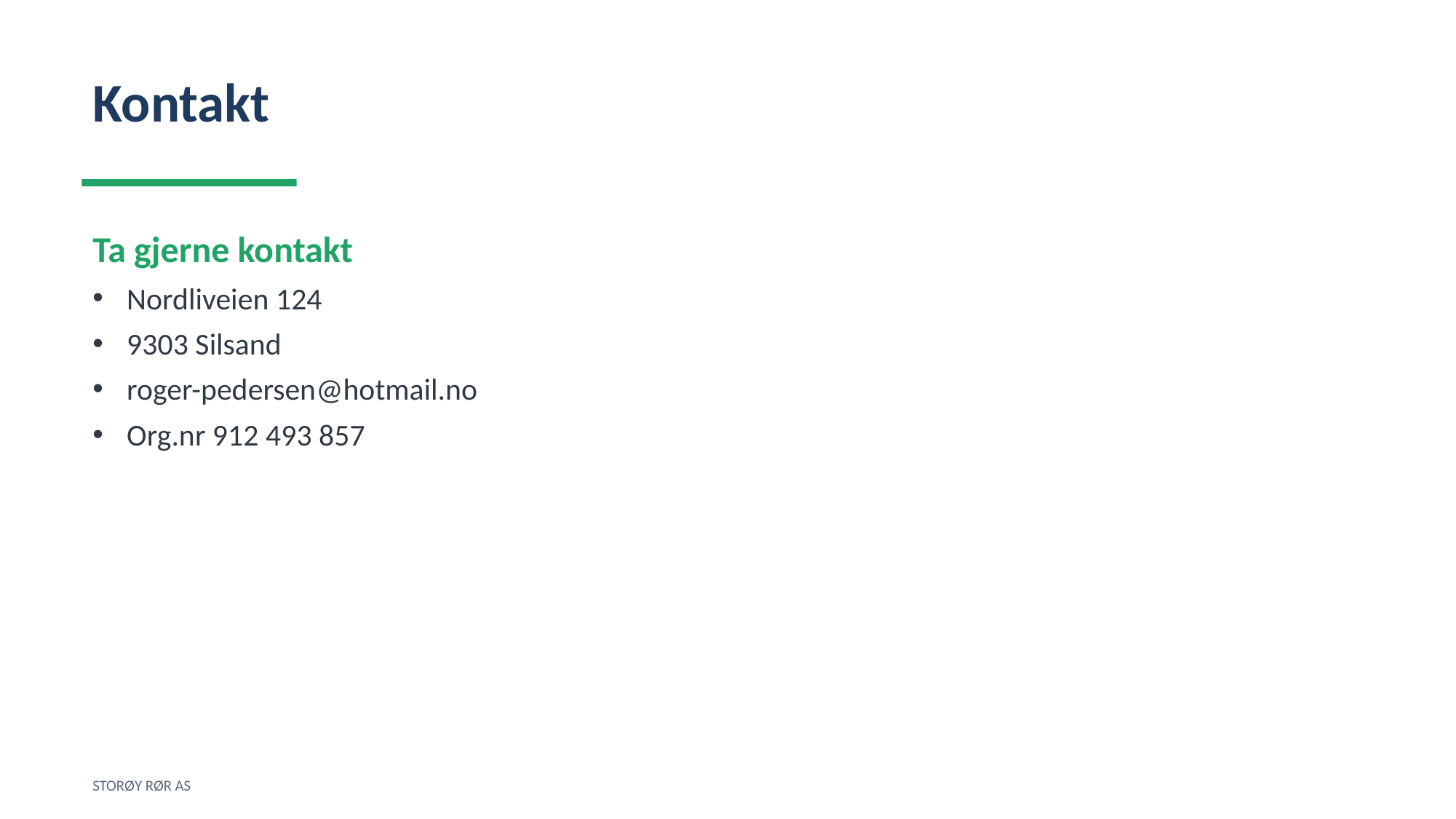

Kontakt

Ta gjerne kontakt
Nordliveien 124
9303 Silsand
roger-pedersen@hotmail.no
Org.nr 912 493 857
STORØY RØR AS